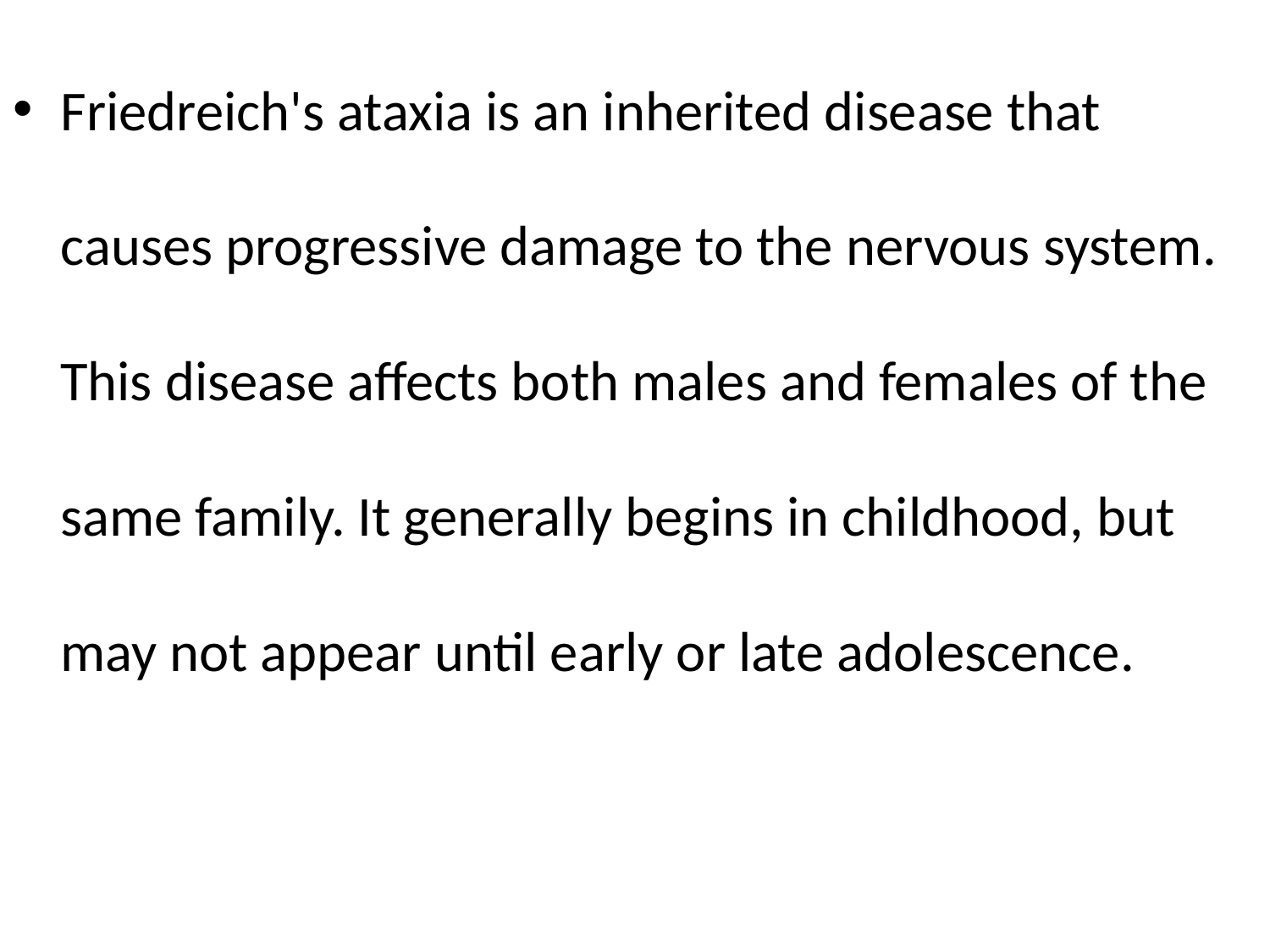

Friedreich's ataxia is an inherited disease that causes progressive damage to the nervous system. This disease affects both males and females of the same family. It generally begins in childhood, but may not appear until early or late adolescence.